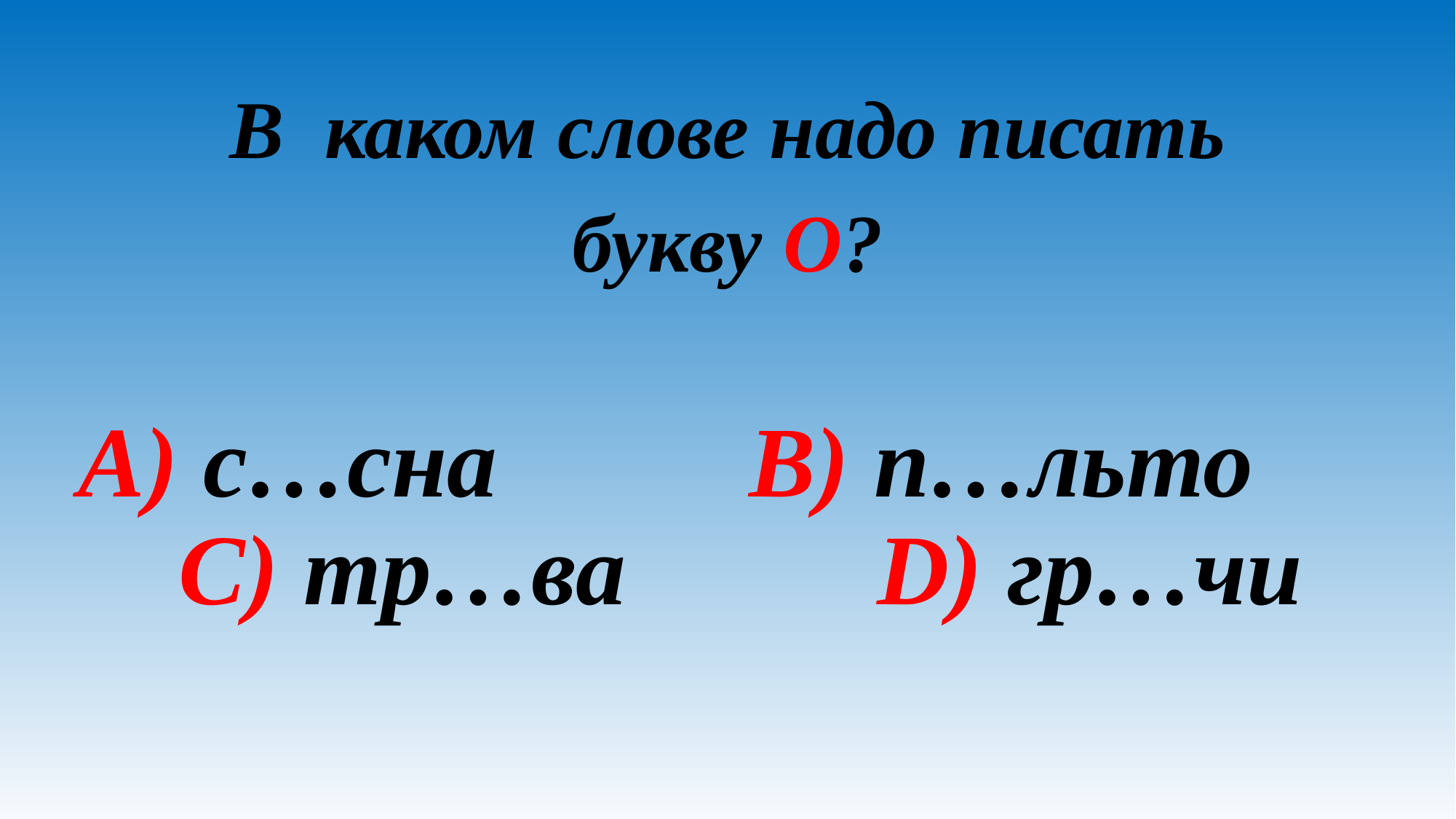

# В  каком слове надо писать букву O?
A) с…сна          B) п…льто          C) тр…ва          D) гр…чи